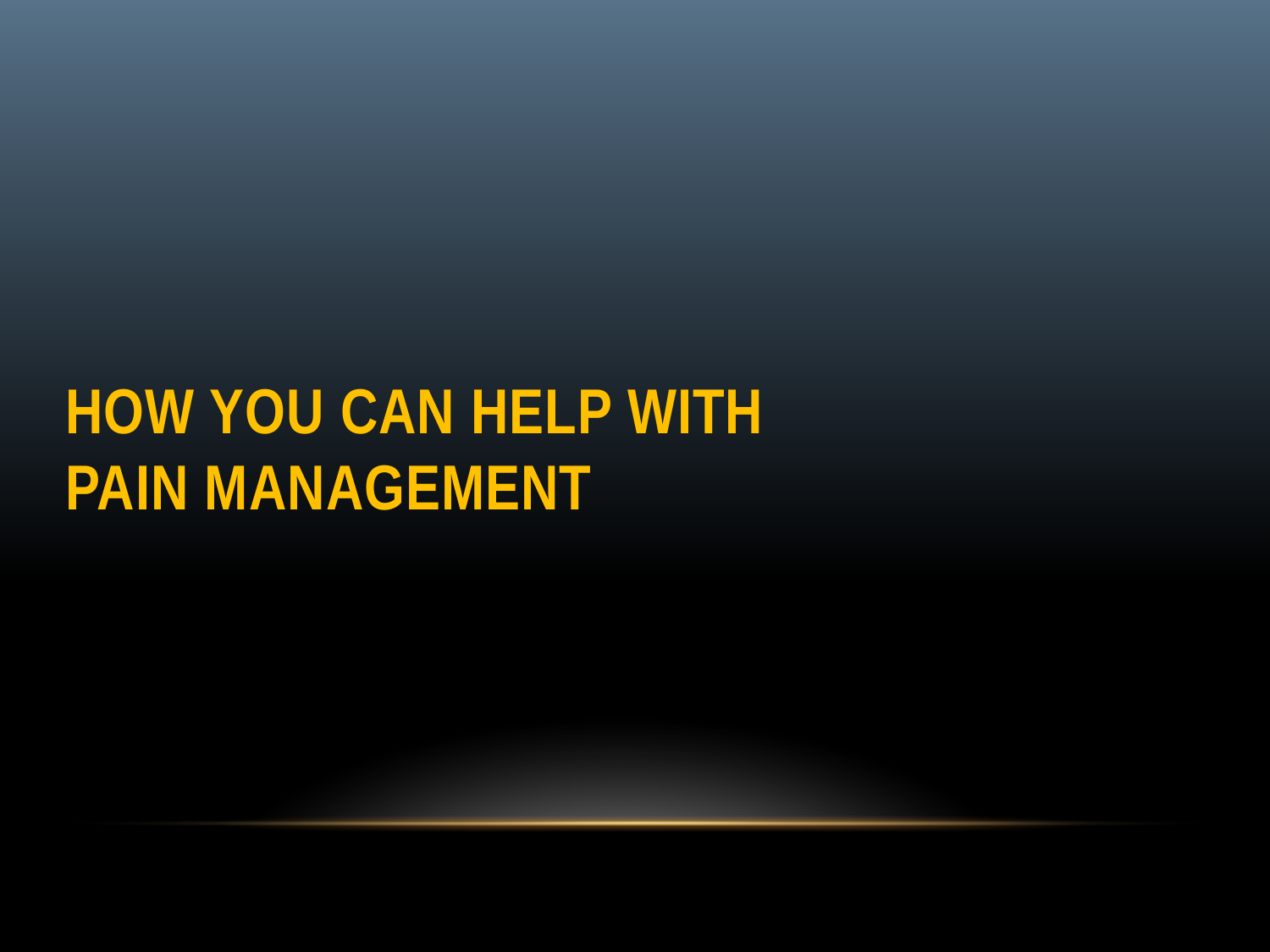

# How You Can Help with Pain Management